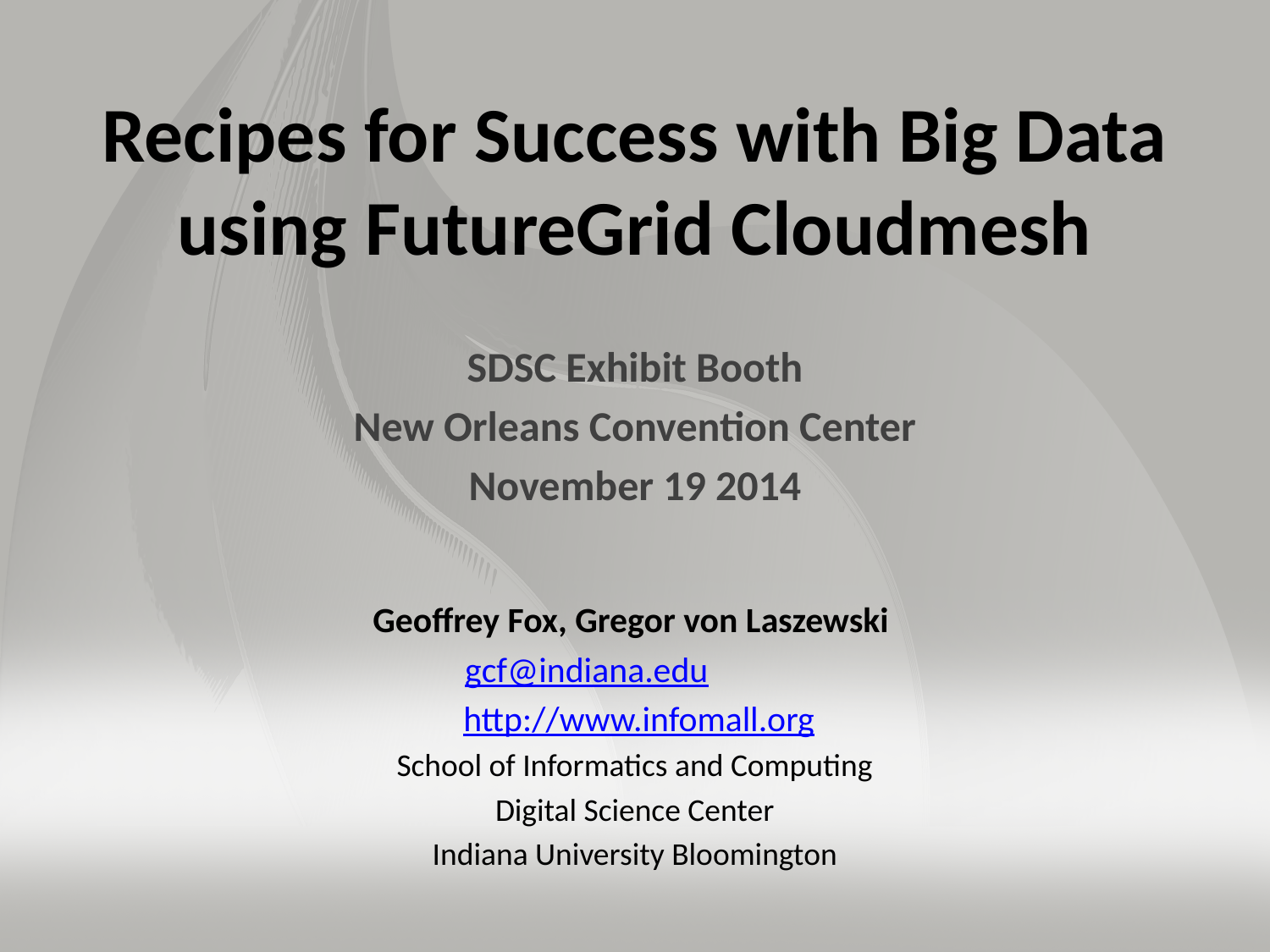

# Recipes for Success with Big Data using FutureGrid Cloudmesh
SDSC Exhibit Booth
New Orleans Convention Center
November 19 2014

Geoffrey Fox, Gregor von Laszewski
gcf@indiana.edu
 http://www.infomall.org
School of Informatics and Computing
Digital Science Center
Indiana University Bloomington